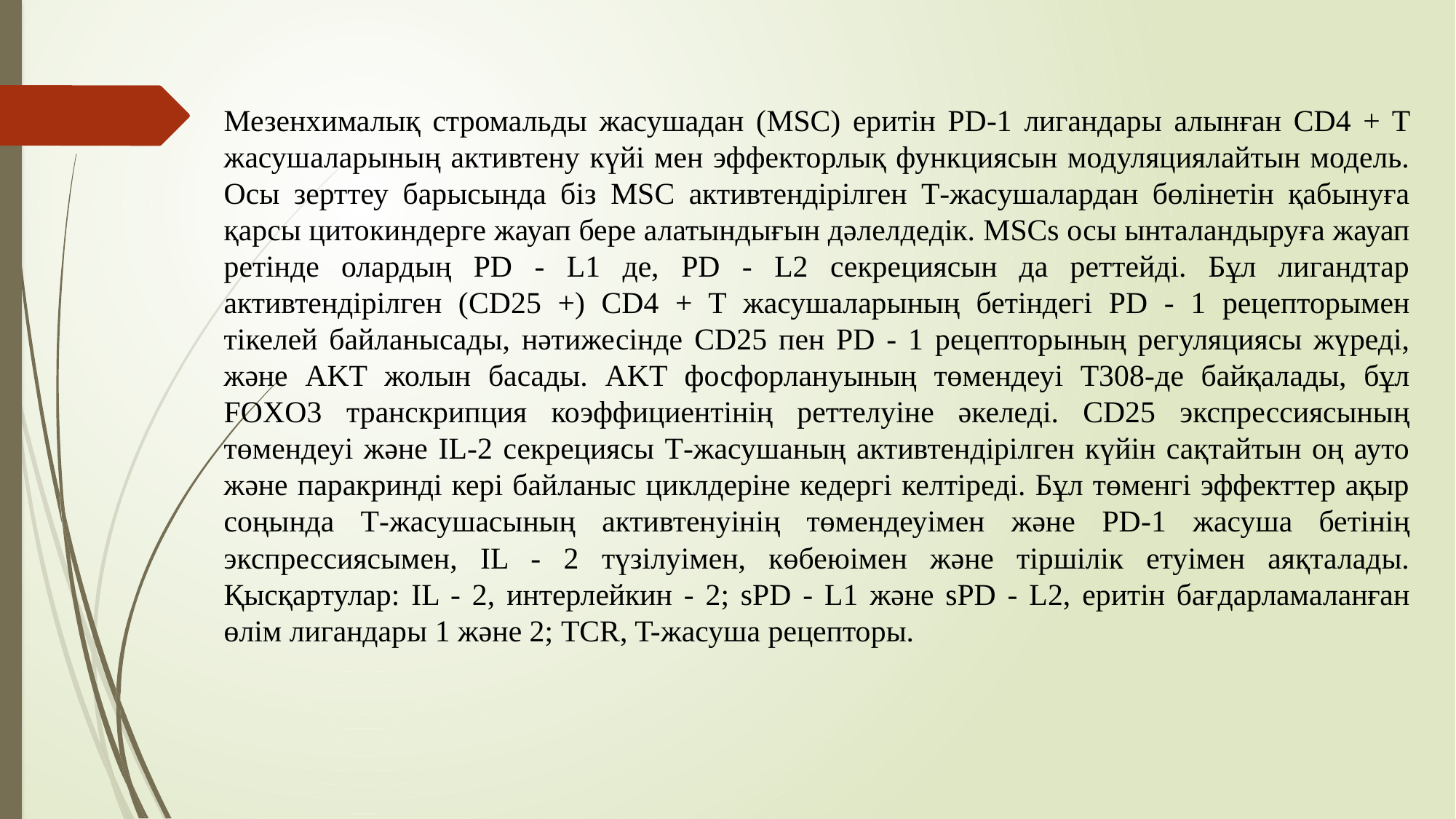

Мезенхималық стромальды жасушадан (MSC) еритін PD-1 лигандары алынған CD4 + T жасушаларының активтену күйі мен эффекторлық функциясын модуляциялайтын модель. Осы зерттеу барысында біз MSC активтендірілген Т-жасушалардан бөлінетін қабынуға қарсы цитокиндерге жауап бере алатындығын дәлелдедік. MSCs осы ынталандыруға жауап ретінде олардың PD ‐ L1 де, PD ‐ L2 секрециясын да реттейді. Бұл лигандтар активтендірілген (CD25 +) CD4 + T жасушаларының бетіндегі PD ‐ 1 рецепторымен тікелей байланысады, нәтижесінде CD25 пен PD ‐ 1 рецепторының регуляциясы жүреді, және AKT жолын басады. AKT фосфорлануының төмендеуі T308-де байқалады, бұл FOXO3 транскрипция коэффициентінің реттелуіне әкеледі. CD25 экспрессиясының төмендеуі және IL-2 секрециясы Т-жасушаның активтендірілген күйін сақтайтын оң ауто және паракринді кері байланыс циклдеріне кедергі келтіреді. Бұл төменгі эффекттер ақыр соңында Т-жасушасының активтенуінің төмендеуімен және PD-1 жасуша бетінің экспрессиясымен, IL ‐ 2 түзілуімен, көбеюімен және тіршілік етуімен аяқталады. Қысқартулар: IL ‐ 2, интерлейкин ‐ 2; sPD ‐ L1 және sPD ‐ L2, еритін бағдарламаланған өлім лигандары 1 және 2; TCR, T-жасуша рецепторы.